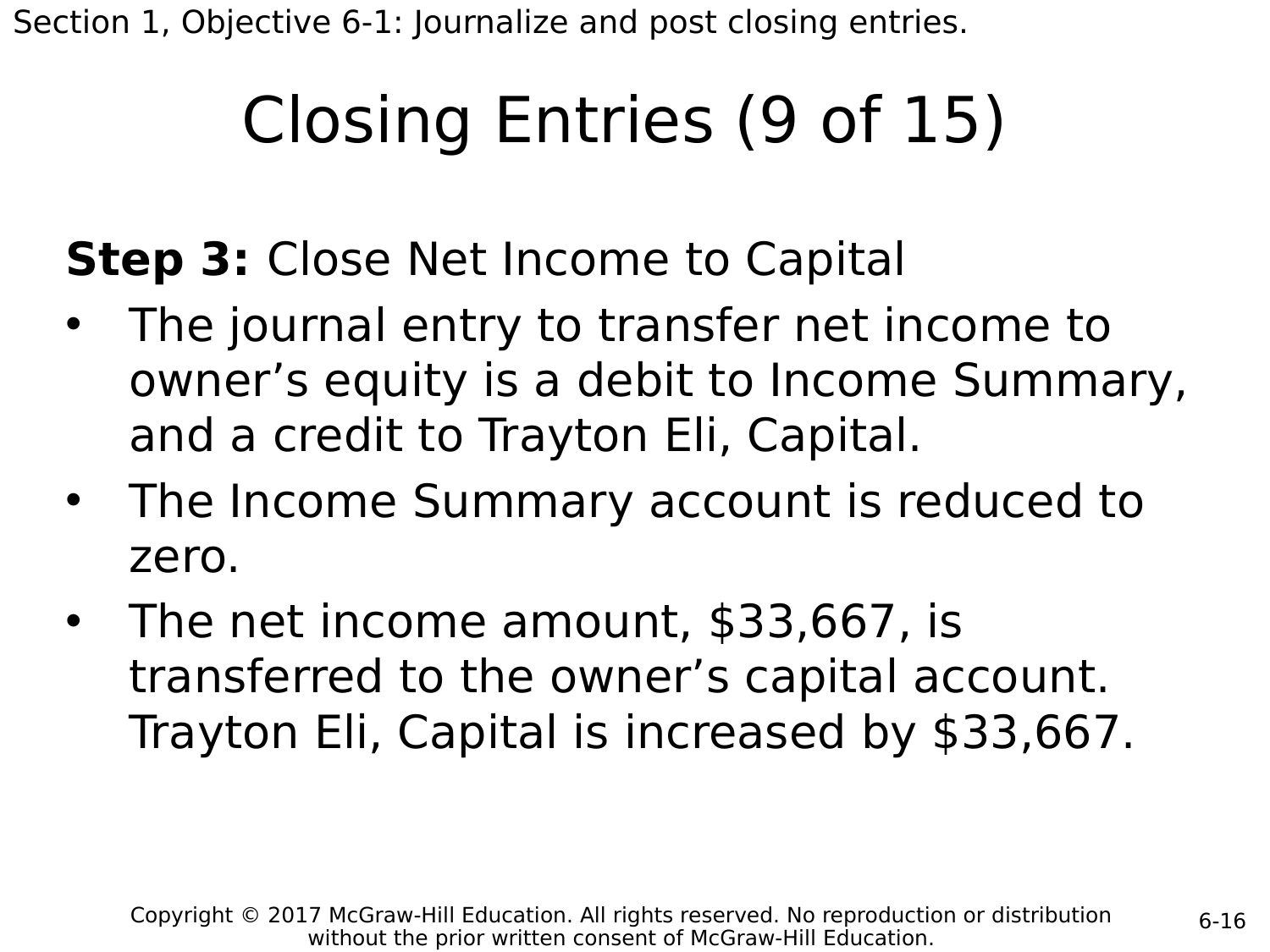

Section 1, Objective 6-1: Journalize and post closing entries.
# Closing Entries (9 of 15)
Step 3: Close Net Income to Capital
The journal entry to transfer net income to owner’s equity is a debit to Income Summary, and a credit to Trayton Eli, Capital.
The Income Summary account is reduced to zero.
The net income amount, $33,667, is transferred to the owner’s capital account. Trayton Eli, Capital is increased by $33,667.